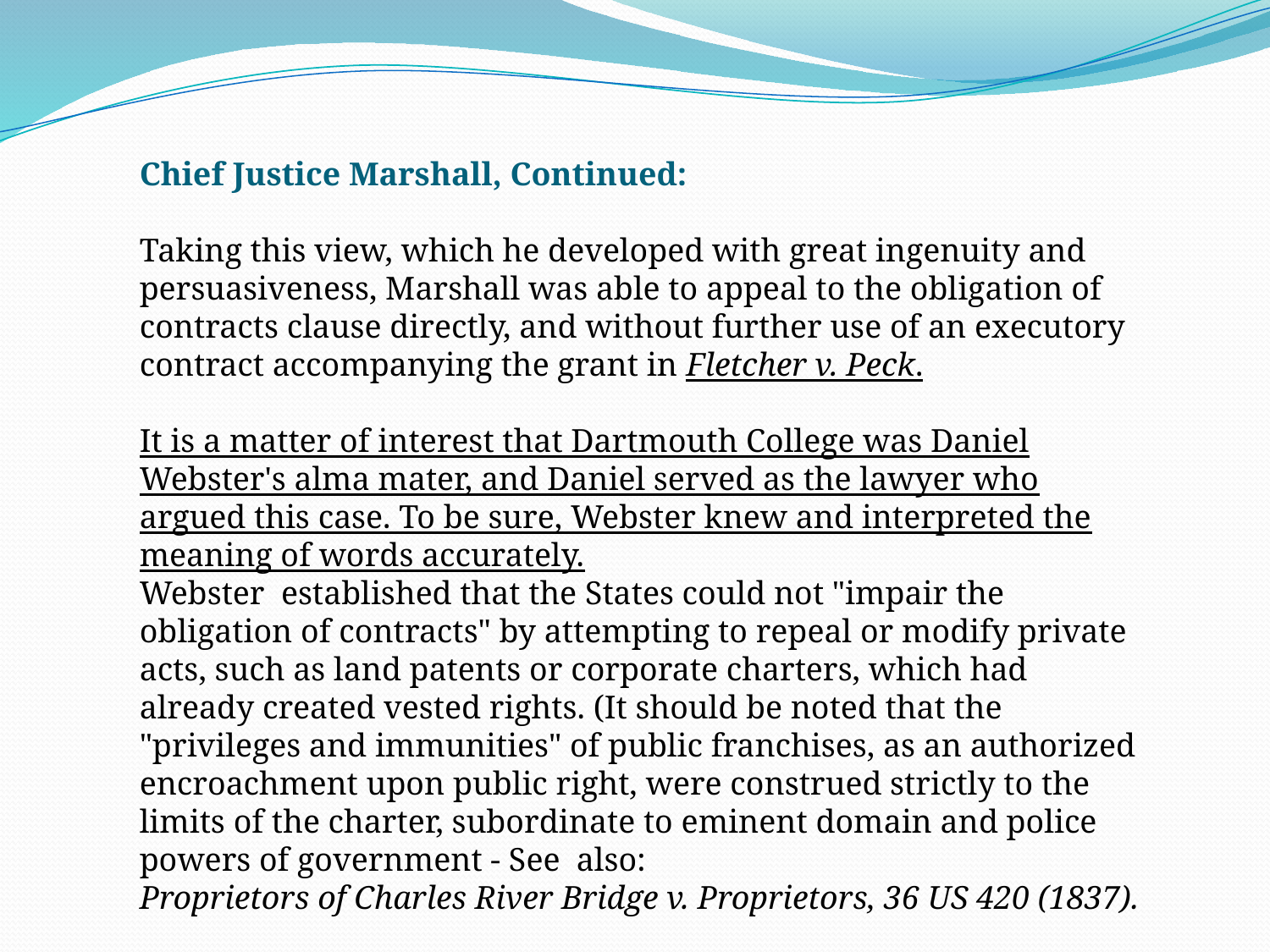

Chief Justice Marshall, Continued:

Taking this view, which he developed with great ingenuity and persuasiveness, Marshall was able to appeal to the obligation of contracts clause directly, and without further use of an executory contract accompanying the grant in Fletcher v. Peck.

It is a matter of interest that Dartmouth College was Daniel Webster's alma mater, and Daniel served as the lawyer who argued this case. To be sure, Webster knew and interpreted the meaning of words accurately.
Webster  established that the States could not "impair the obligation of contracts" by attempting to repeal or modify private acts, such as land patents or corporate charters, which had already created vested rights. (It should be noted that the "privileges and immunities" of public franchises, as an authorized encroachment upon public right, were construed strictly to the limits of the charter, subordinate to eminent domain and police powers of government - See  also:
Proprietors of Charles River Bridge v. Proprietors, 36 US 420 (1837).